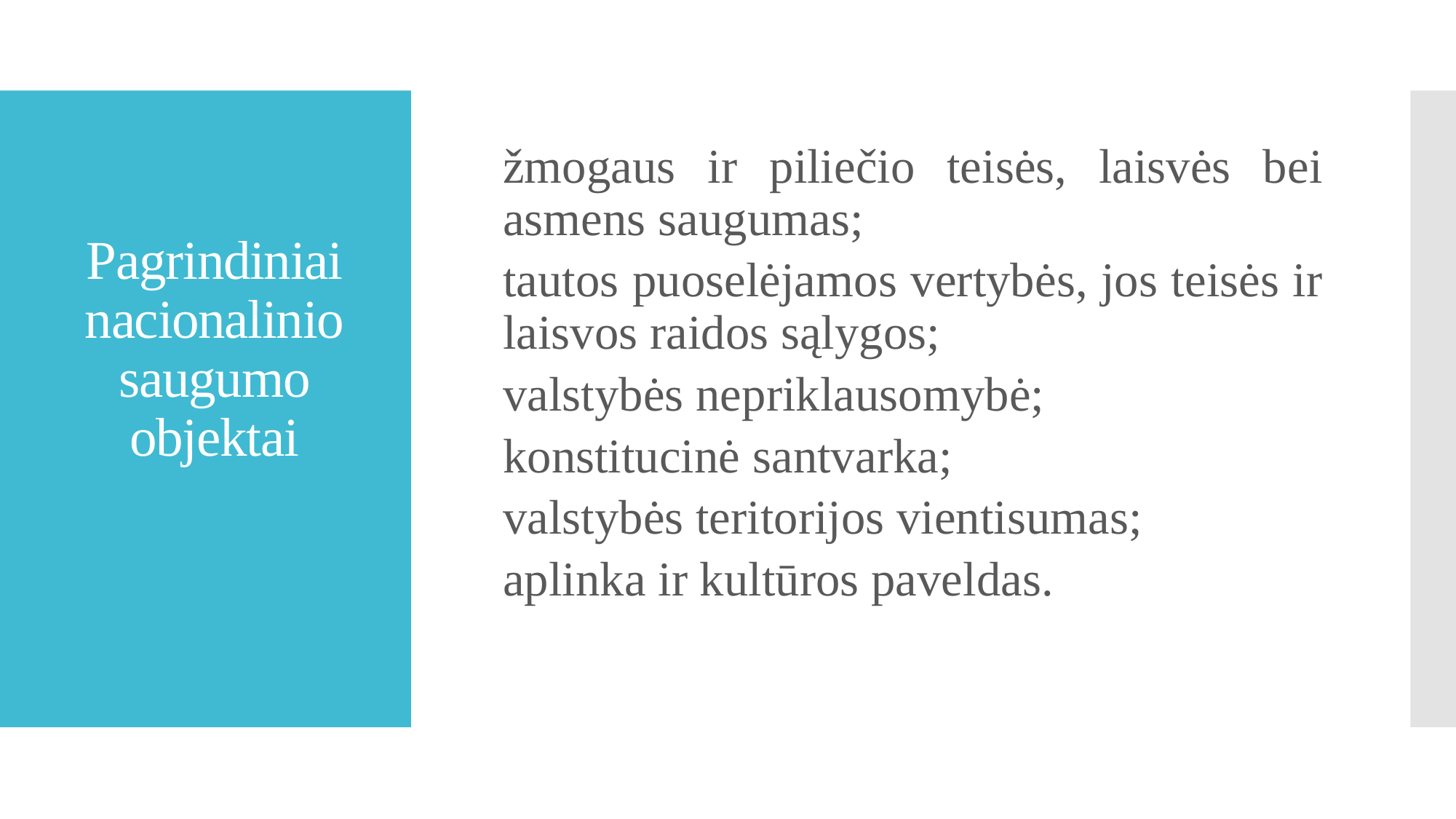

# Pagrindiniai nacionalinio saugumo objektai
žmogaus ir piliečio teisės, laisvės bei asmens saugumas;
tautos puoselėjamos vertybės, jos teisės ir laisvos raidos sąlygos;
valstybės nepriklausomybė;
konstitucinė santvarka;
valstybės teritorijos vientisumas;
aplinka ir kultūros paveldas.